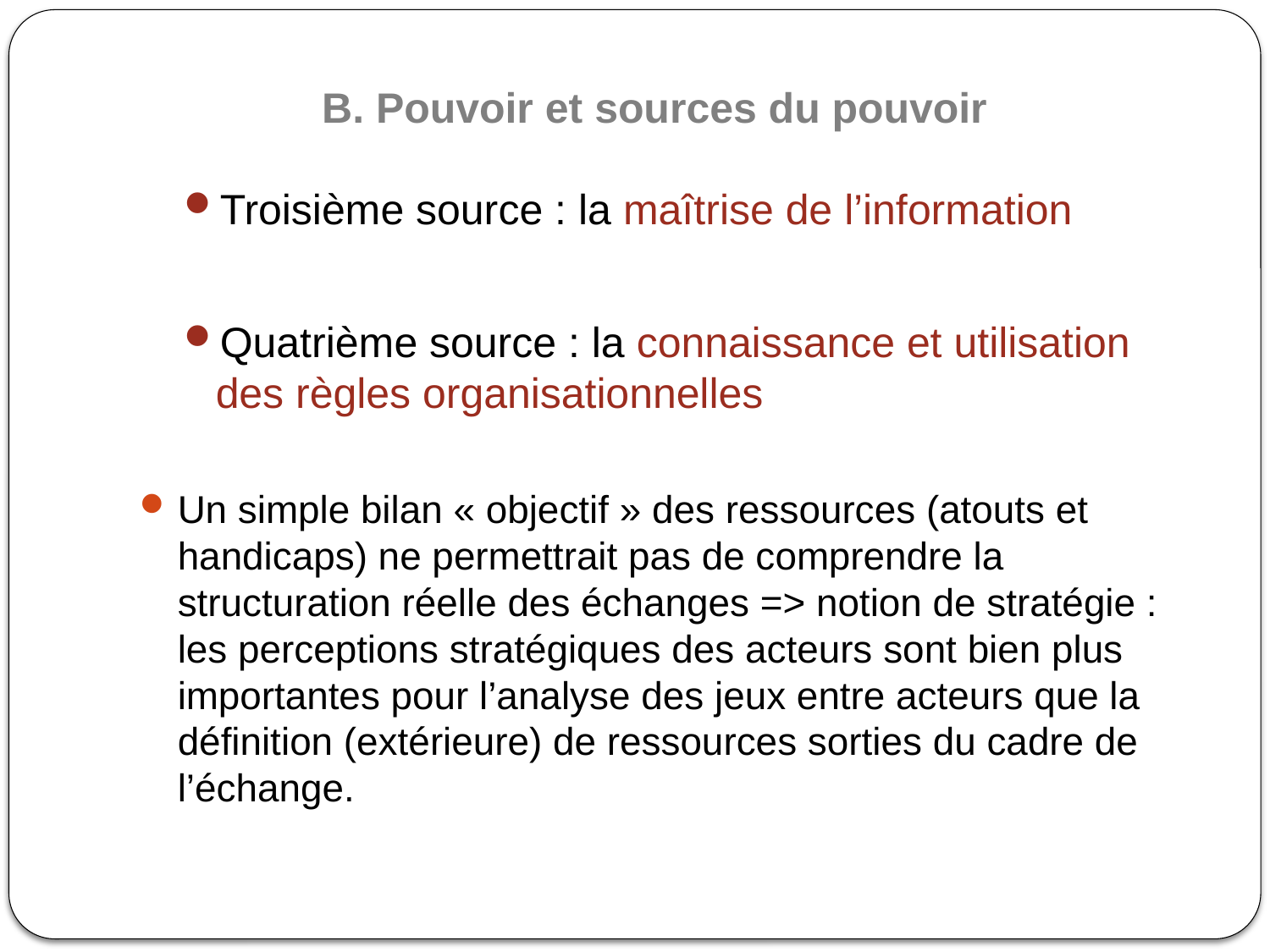

# B. Pouvoir et sources du pouvoir
Troisième source : la maîtrise de l’information

Quatrième source : la connaissance et utilisation des règles organisationnelles

Un simple bilan « objectif » des ressources (atouts et handicaps) ne permettrait pas de comprendre la structuration réelle des échanges => notion de stratégie : les perceptions stratégiques des acteurs sont bien plus importantes pour l’analyse des jeux entre acteurs que la définition (extérieure) de ressources sorties du cadre de l’échange.